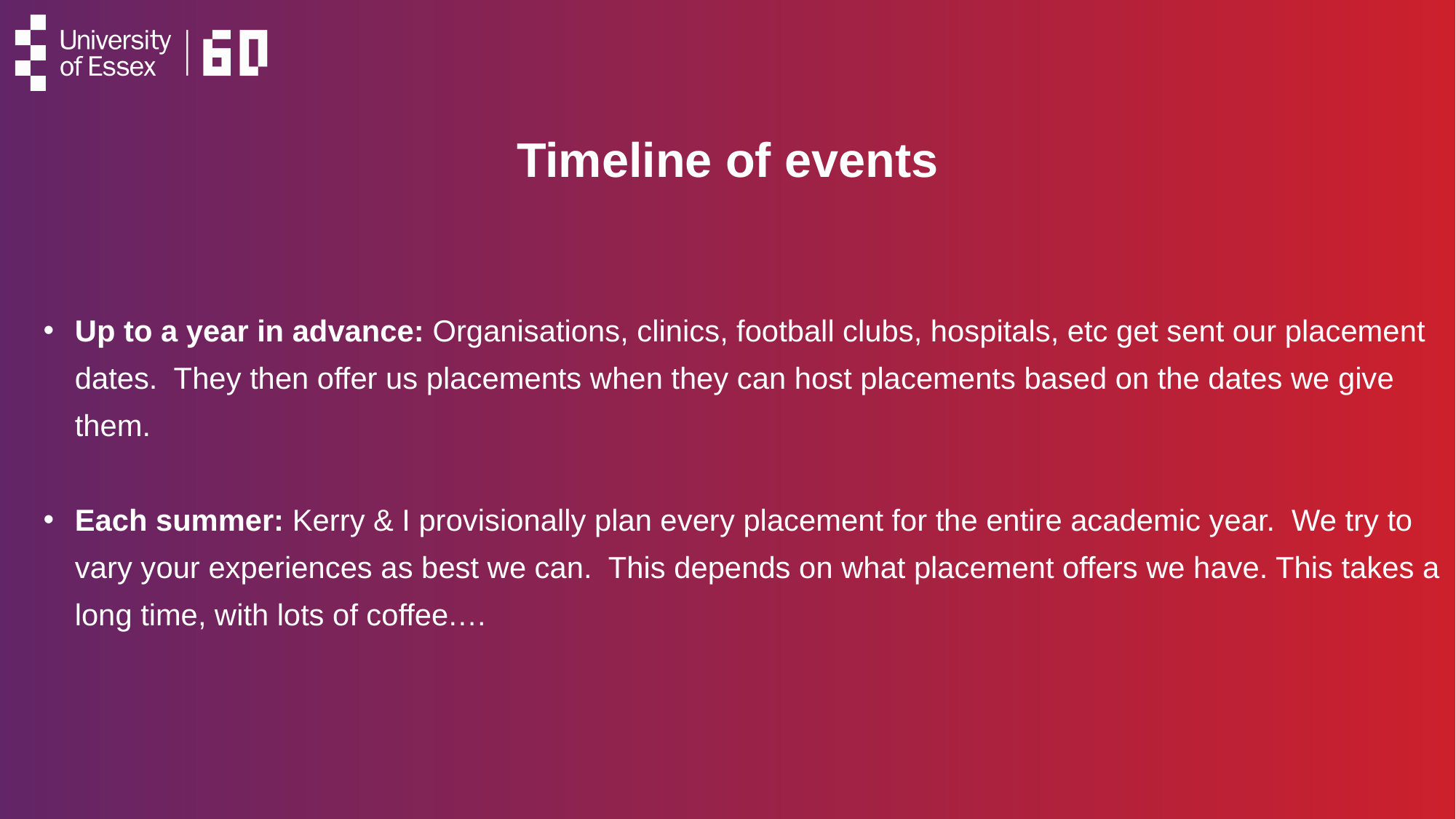

#
Timeline of events
Up to a year in advance: Organisations, clinics, football clubs, hospitals, etc get sent our placement dates.  They then offer us placements when they can host placements based on the dates we give them.

Each summer: Kerry & I provisionally plan every placement for the entire academic year.  We try to vary your experiences as best we can.  This depends on what placement offers we have. This takes a long time, with lots of coffee.…